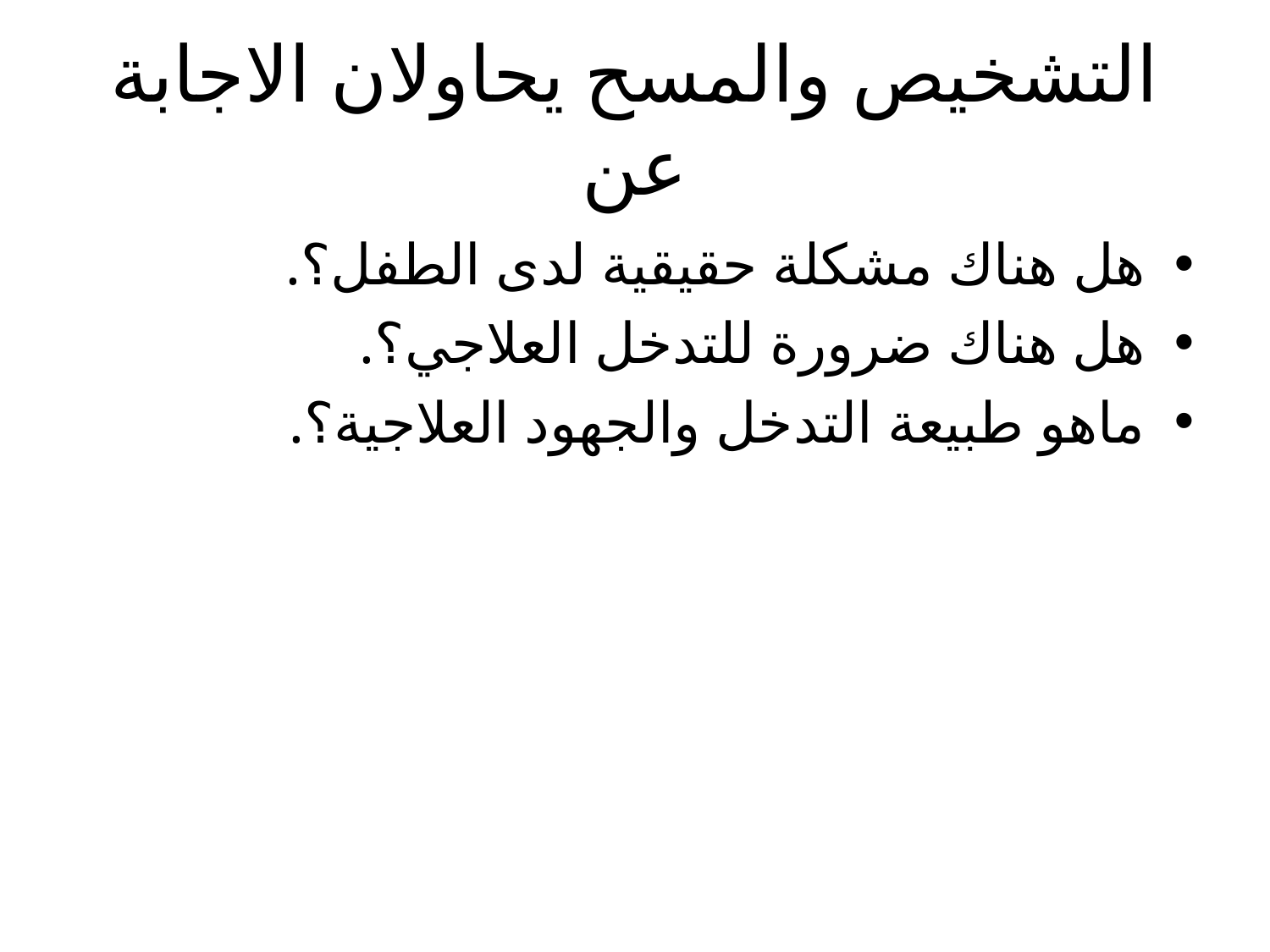

# التشخيص والمسح يحاولان الاجابة عن
هل هناك مشكلة حقيقية لدى الطفل؟.
هل هناك ضرورة للتدخل العلاجي؟.
ماهو طبيعة التدخل والجهود العلاجية؟.